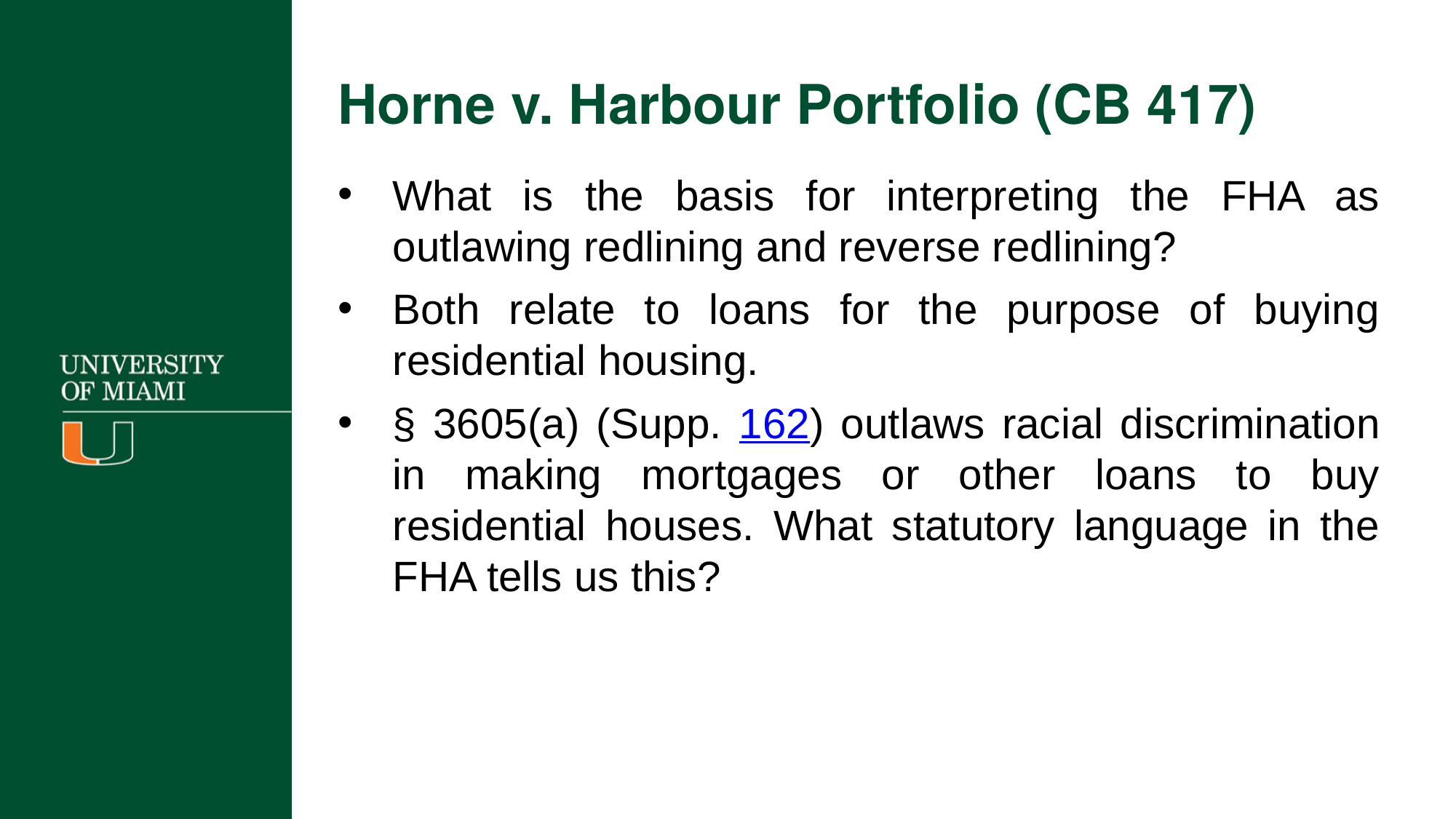

Horne v. Harbour Portfolio (CB 417)

What is the basis for interpreting the FHA as outlawing redlining and reverse redlining?
Both relate to loans for the purpose of buying residential housing.
§ 3605(a) (Supp. 162) outlaws racial discrimination in making mortgages or other loans to buy residential houses. What statutory language in the FHA tells us this?